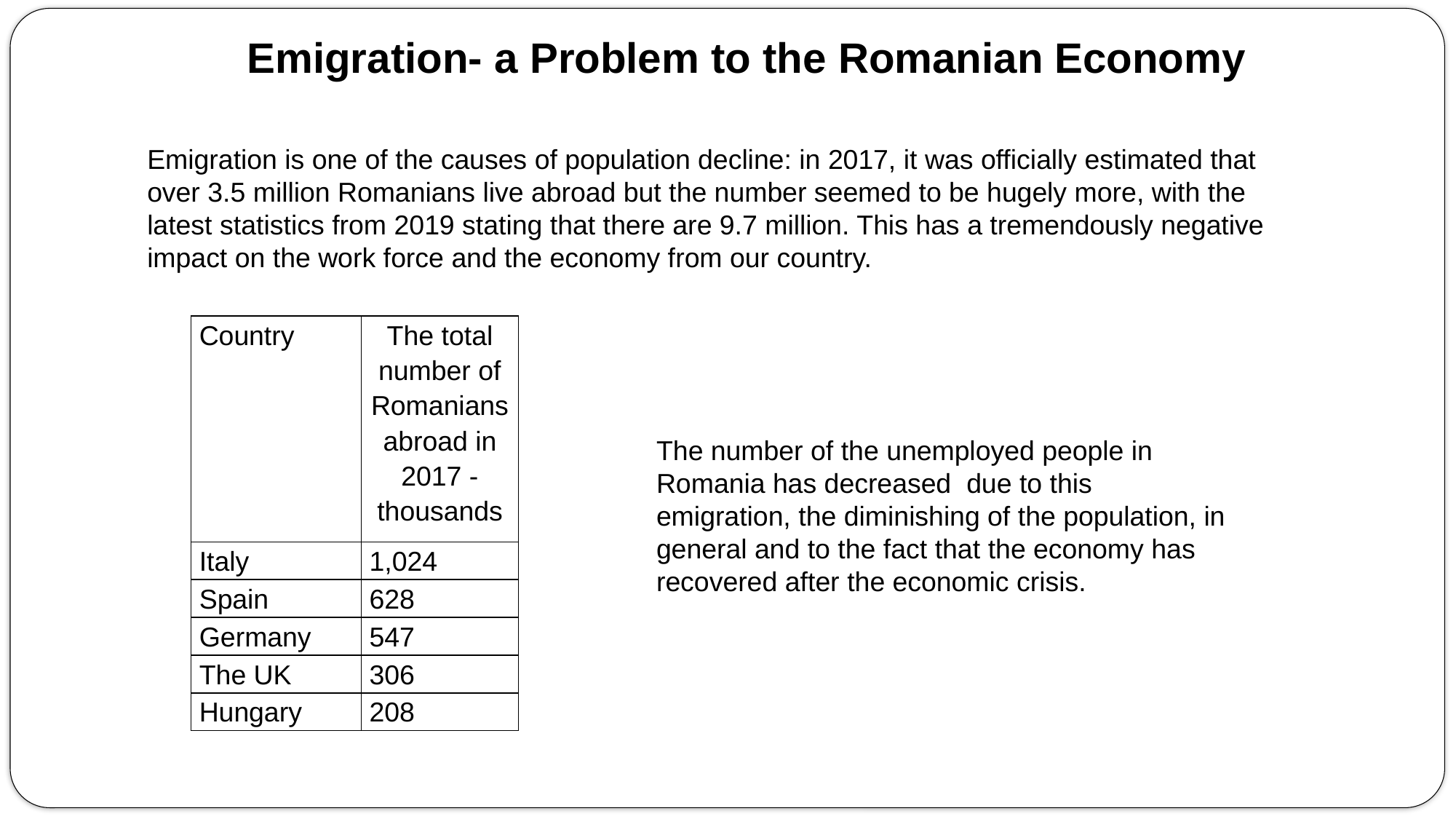

Emigration- a Problem to the Romanian Economy
Emigration is one of the causes of population decline: in 2017, it was officially estimated that over 3.5 million Romanians live abroad but the number seemed to be hugely more, with the latest statistics from 2019 stating that there are 9.7 million. This has a tremendously negative impact on the work force and the economy from our country.
| Country | The total number of Romanians abroad in 2017 - thousands |
| --- | --- |
| Italy | 1,024 |
| Spain | 628 |
| Germany | 547 |
| The UK | 306 |
| Hungary | 208 |
The number of the unemployed people in Romania has decreased  due to this emigration, the diminishing of the population, in general and to the fact that the economy has recovered after the economic crisis.